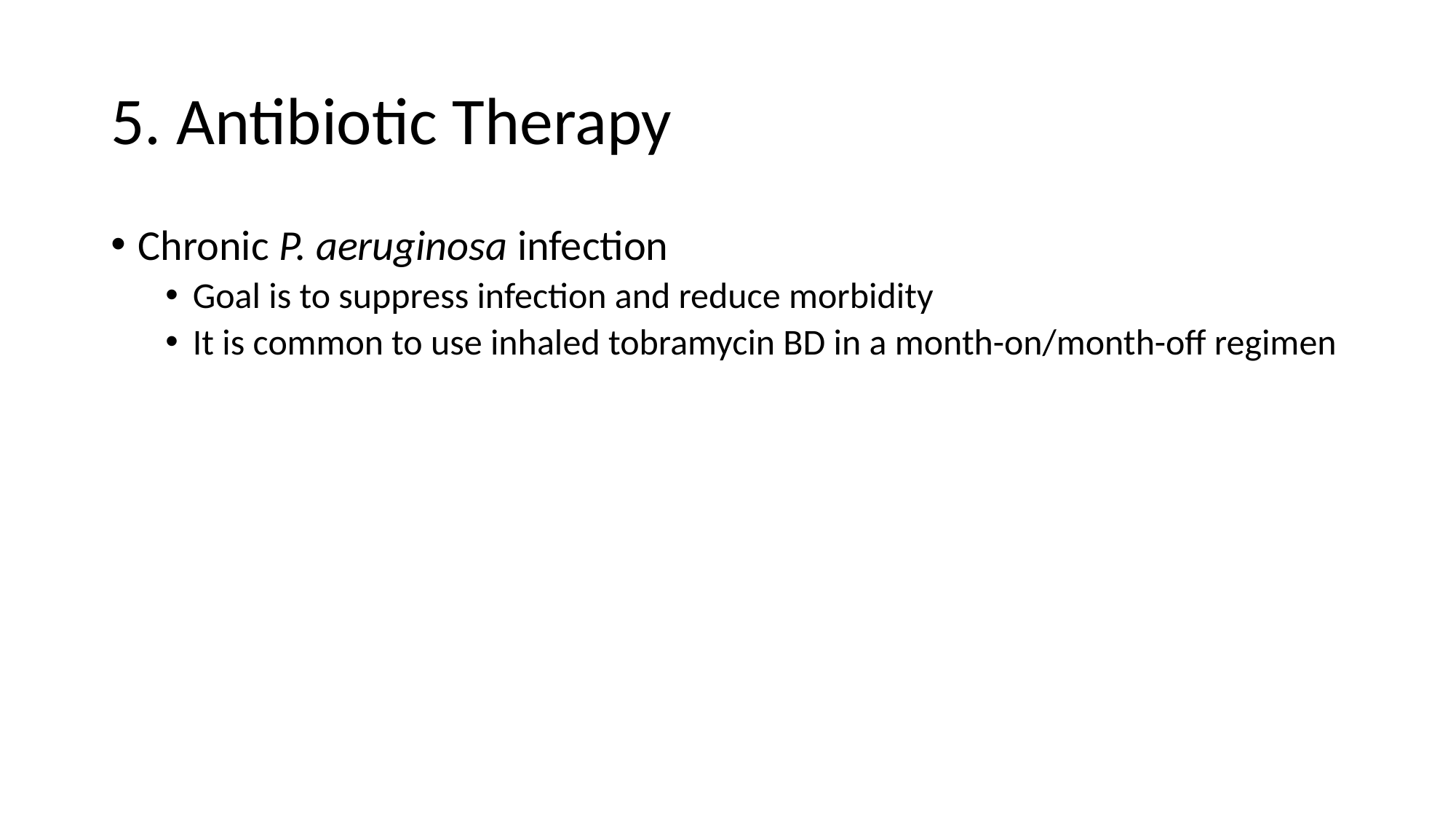

# 5. Antibiotic Therapy
Chronic P. aeruginosa infection
Goal is to suppress infection and reduce morbidity
It is common to use inhaled tobramycin BD in a month-on/month-off regimen